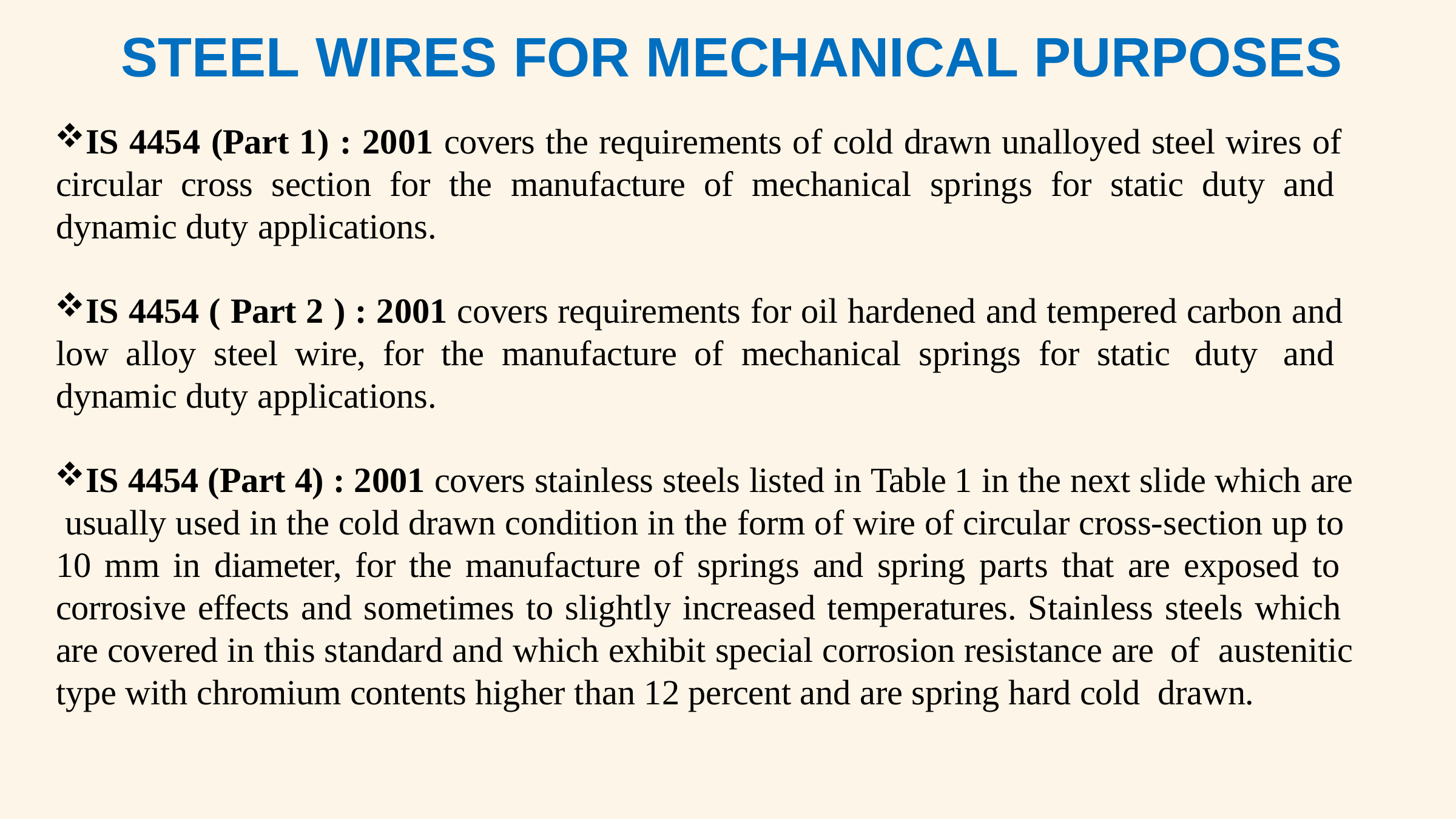

# STEEL WIRES FOR MECHANICAL PURPOSES
IS 4454 (Part 1) : 2001 covers the requirements of cold drawn unalloyed steel wires of  circular cross section for the manufacture of mechanical springs for static duty and  dynamic duty applications.

IS 4454 ( Part 2 ) : 2001 covers requirements for oil hardened and tempered carbon and  low alloy steel wire, for the manufacture of mechanical springs for static duty and  dynamic duty applications.

IS 4454 (Part 4) : 2001 covers stainless steels listed in Table 1 in the next slide which are  usually used in the cold drawn condition in the form of wire of circular cross-section up to  10 mm in diameter, for the manufacture of springs and spring parts that are exposed to  corrosive effects and sometimes to slightly increased temperatures. Stainless steels which  are covered in this standard and which exhibit special corrosion resistance are of  austenitic type with chromium contents higher than 12 percent and are spring hard cold  drawn.